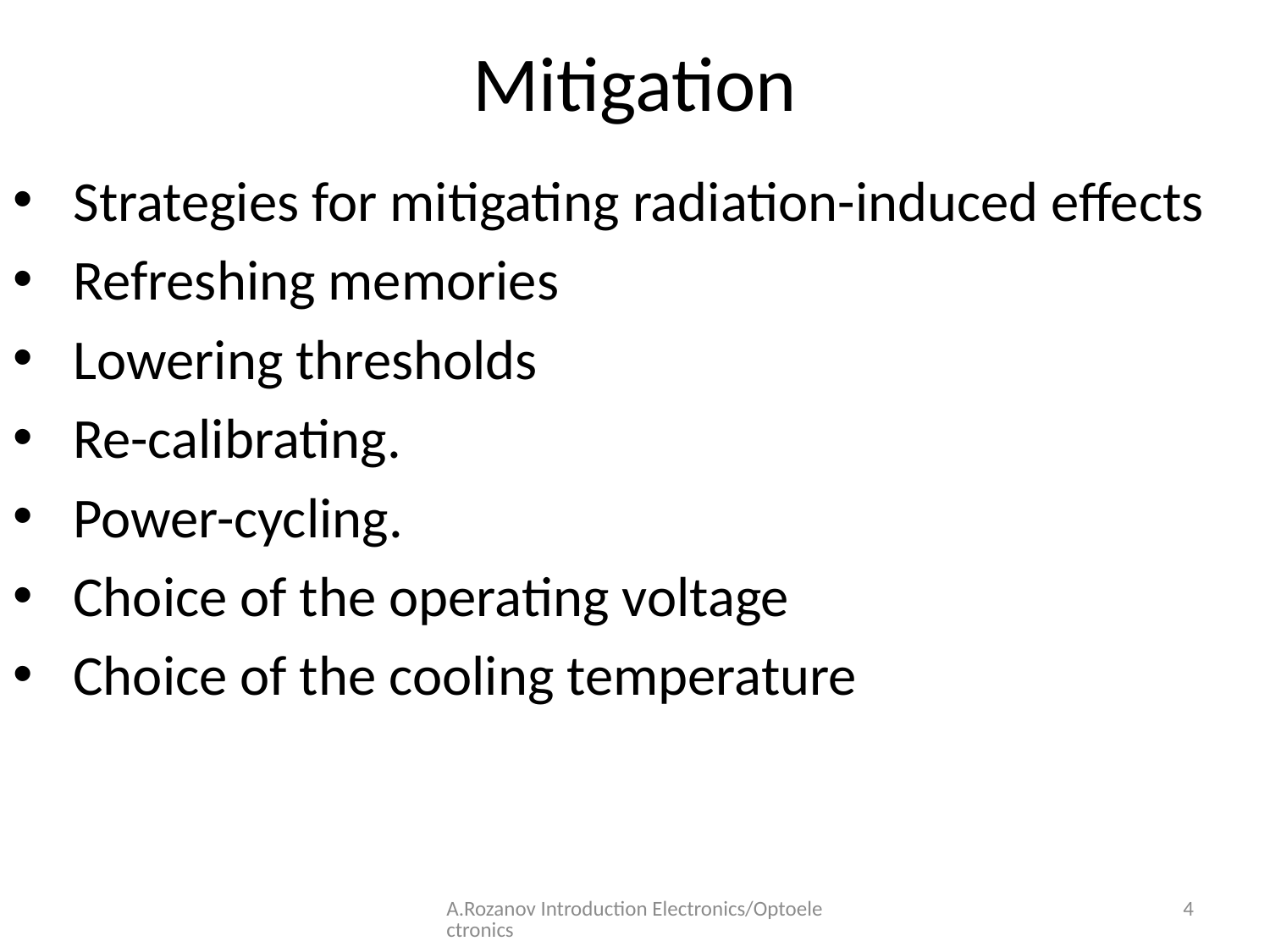

# Mitigation

 Strategies for mitigating radiation-induced effects
 Refreshing memories
 Lowering thresholds
 Re-calibrating.
 Power-cycling.
 Choice of the operating voltage
 Choice of the cooling temperature
A.Rozanov Introduction Electronics/Optoelectronics
4